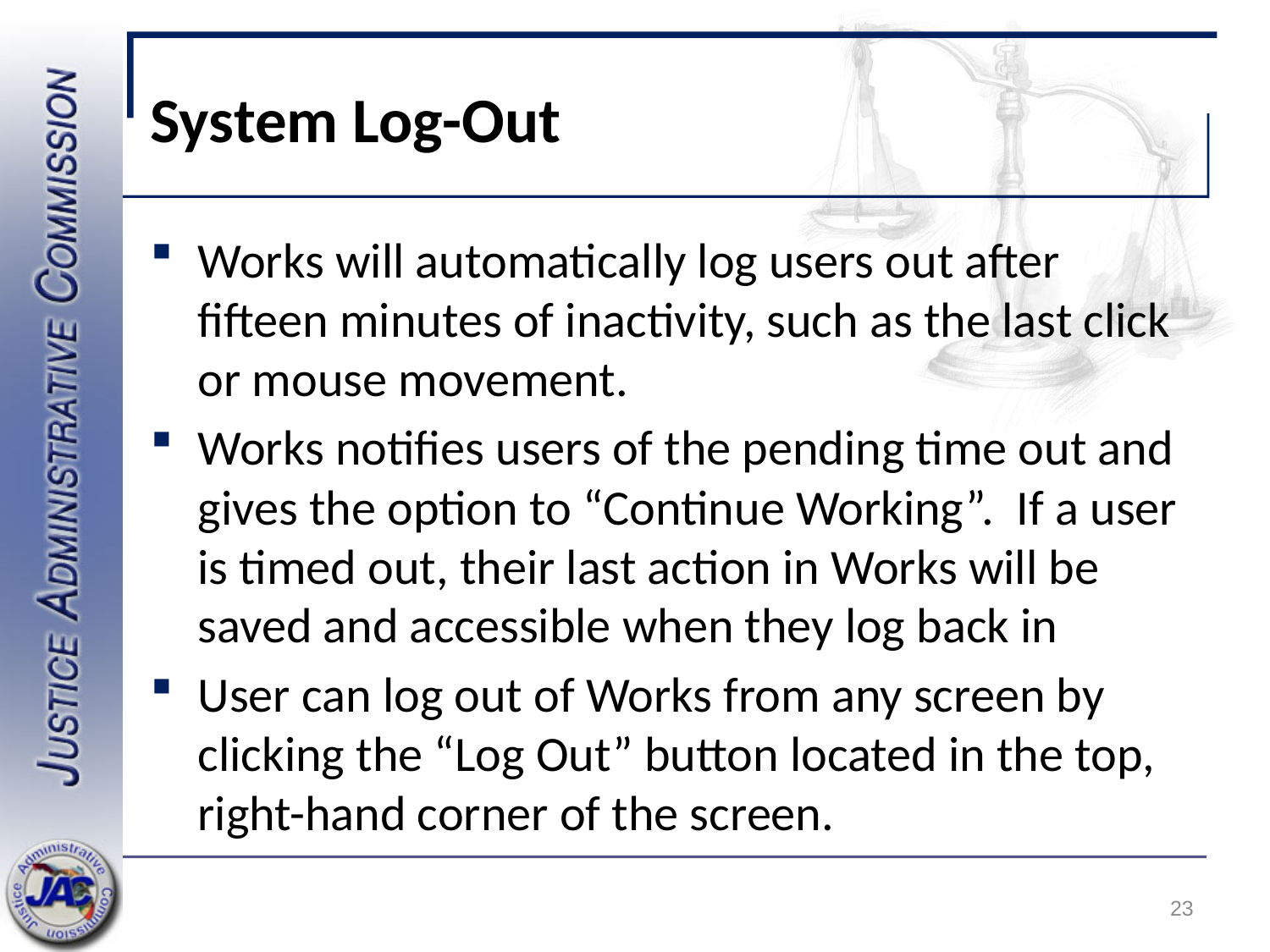

# System Log-Out
Works will automatically log users out after fifteen minutes of inactivity, such as the last click or mouse movement.
Works notifies users of the pending time out and gives the option to “Continue Working”.  If a user is timed out, their last action in Works will be saved and accessible when they log back in
User can log out of Works from any screen by clicking the “Log Out” button located in the top, right-hand corner of the screen.

23